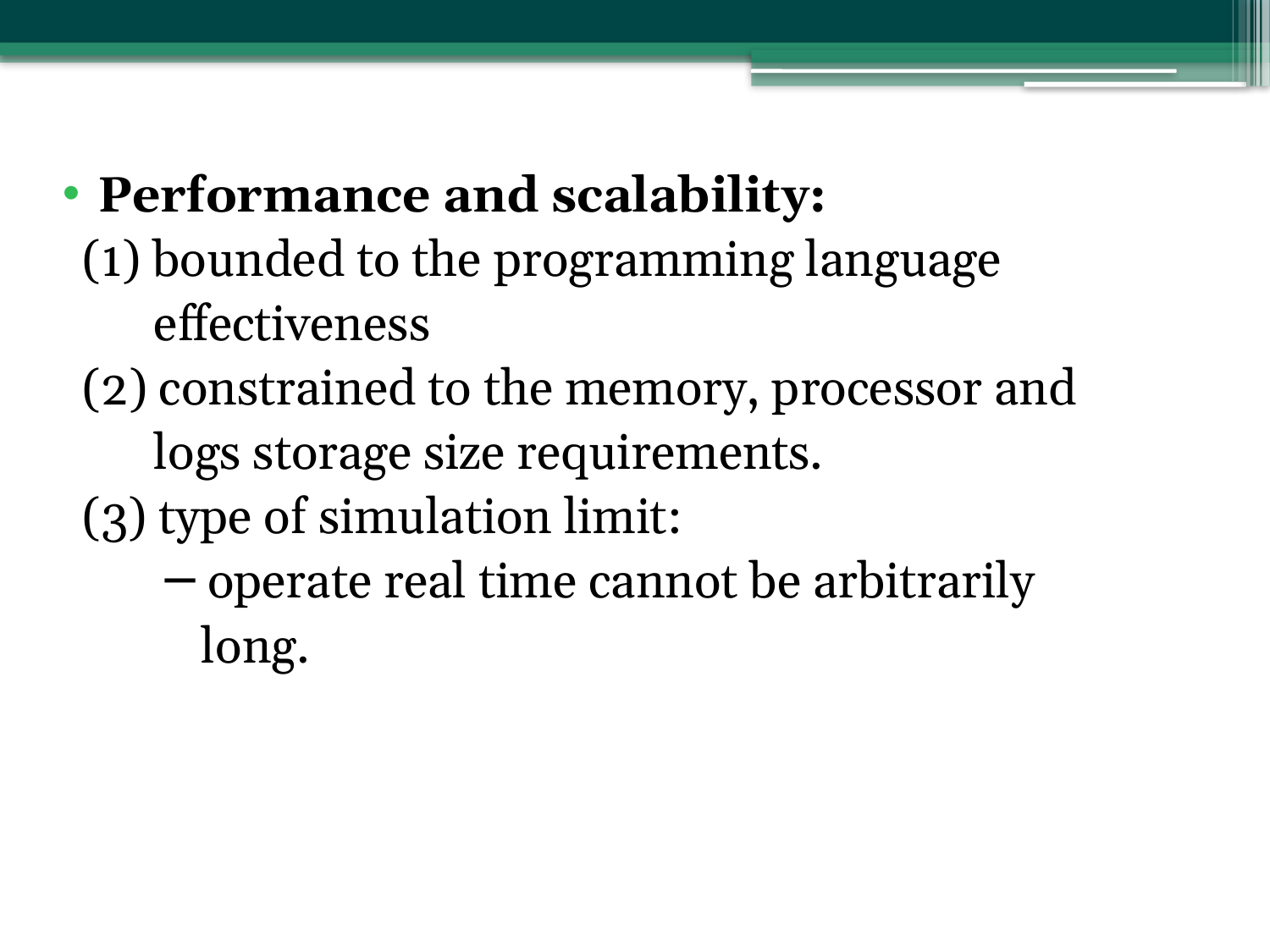

Performance and scalability:
   (1) bounded to the programming language
         effectiveness
   (2) constrained to the memory, processor and
         logs storage size requirements.
   (3) type of simulation limit:
          ─ operate real time cannot be arbitrarily
             long.